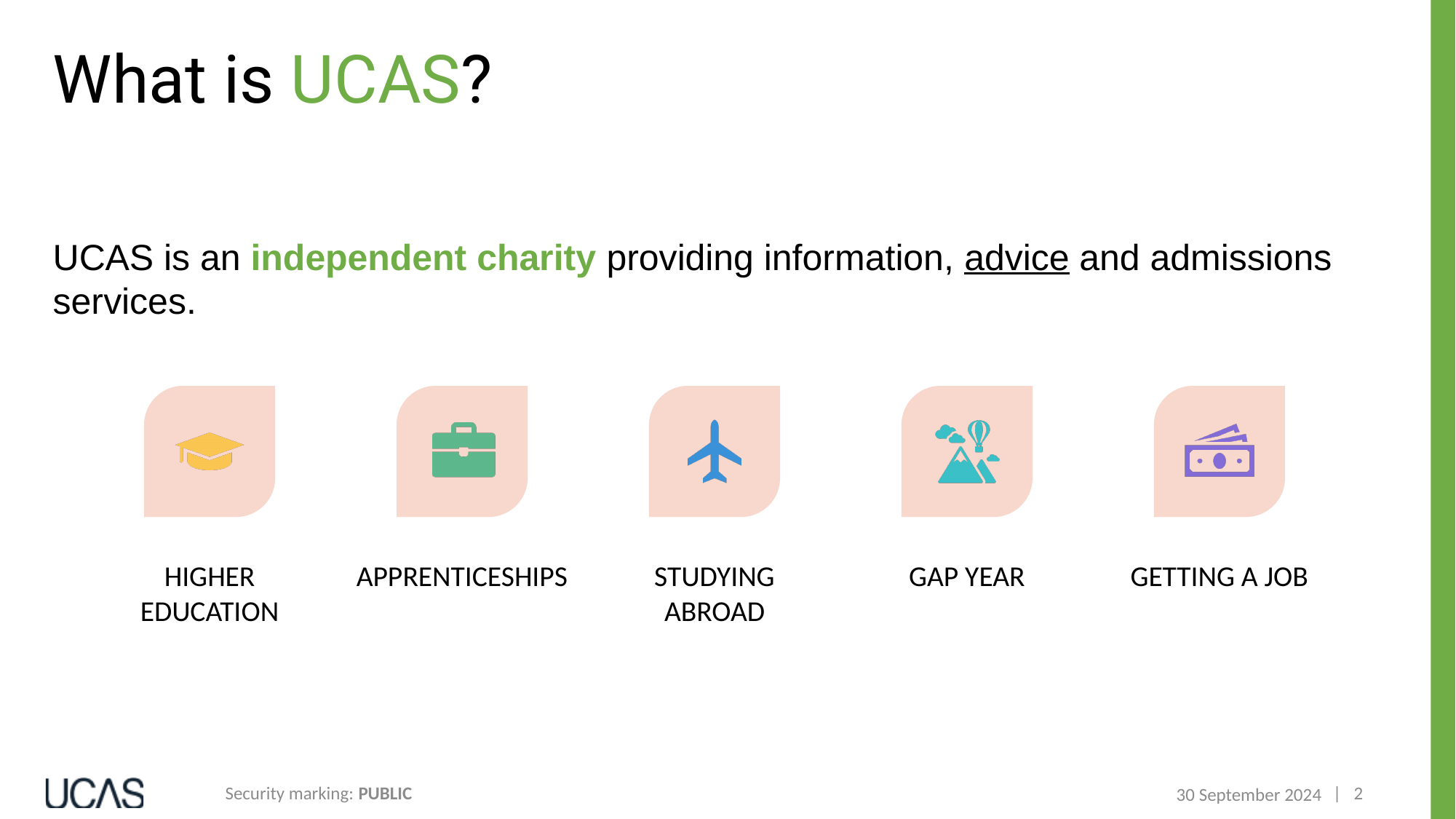

What is UCAS?
UCAS is an independent charity providing information, advice and admissions services.
Higher education
Apprenticeships
Studying abroad
Gap year
Getting a job
Security marking: PUBLIC
30 September 2024
|   2